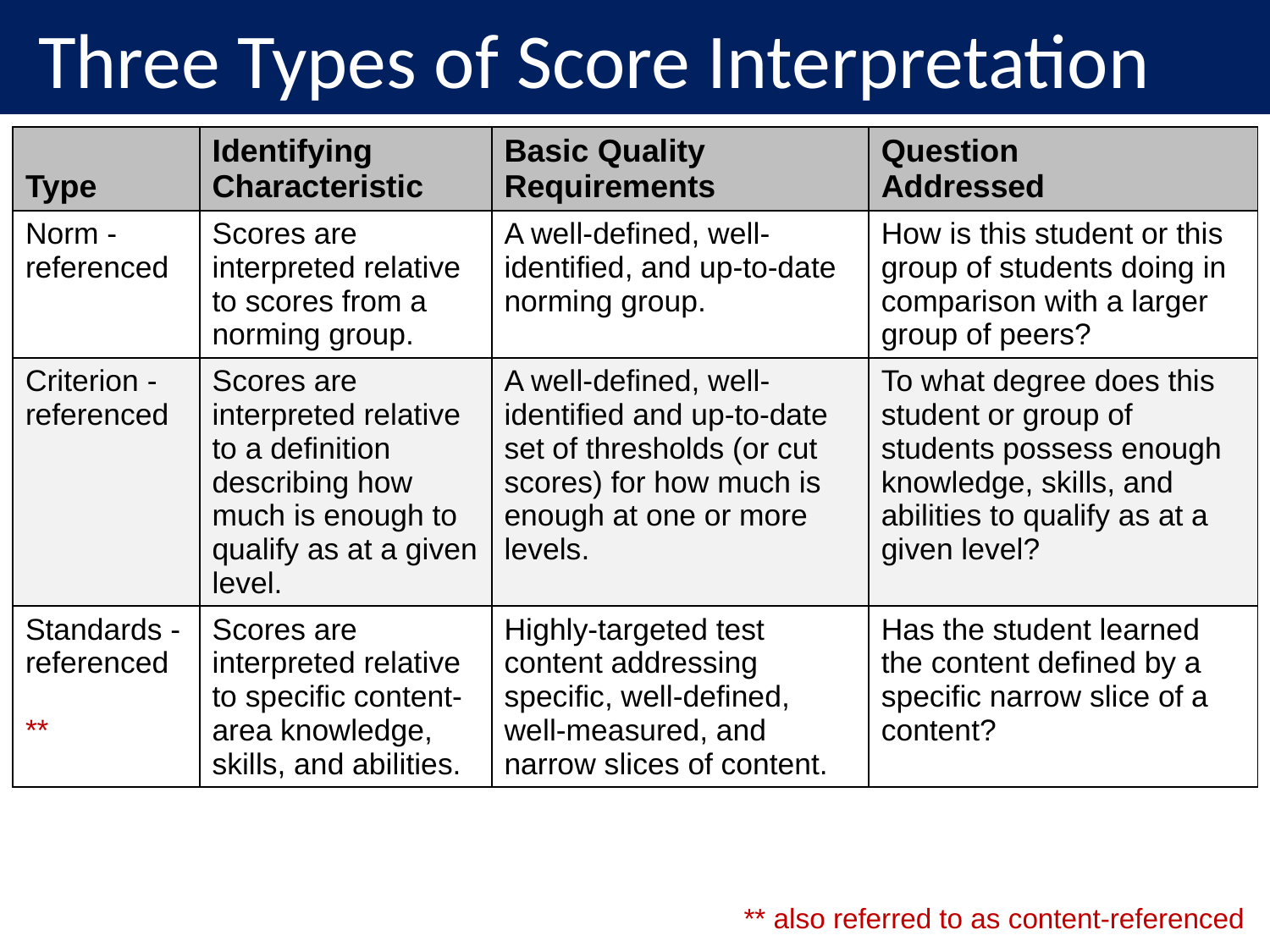

Three Types of Score Interpretation
| Type | Identifying Characteristic | Basic Quality Requirements | Question Addressed |
| --- | --- | --- | --- |
| Norm -referenced | Scores are interpreted relative to scores from a norming group. | A well-defined, well-identified, and up-to-date norming group. | How is this student or this group of students doing in comparison with a larger group of peers? |
| Criterion -referenced | Scores are interpreted relative to a definition describing how much is enough to qualify as at a given level. | A well-defined, well-identified and up-to-date set of thresholds (or cut scores) for how much is enough at one or more levels. | To what degree does this student or group of students possess enough knowledge, skills, and abilities to qualify as at a given level? |
| Standards -referenced \*\* | Scores are interpreted relative to specific content-area knowledge, skills, and abilities. | Highly-targeted test content addressing specific, well-defined, well-measured, and narrow slices of content. | Has the student learned the content defined by a specific narrow slice of a content? |
** also referred to as content-referenced